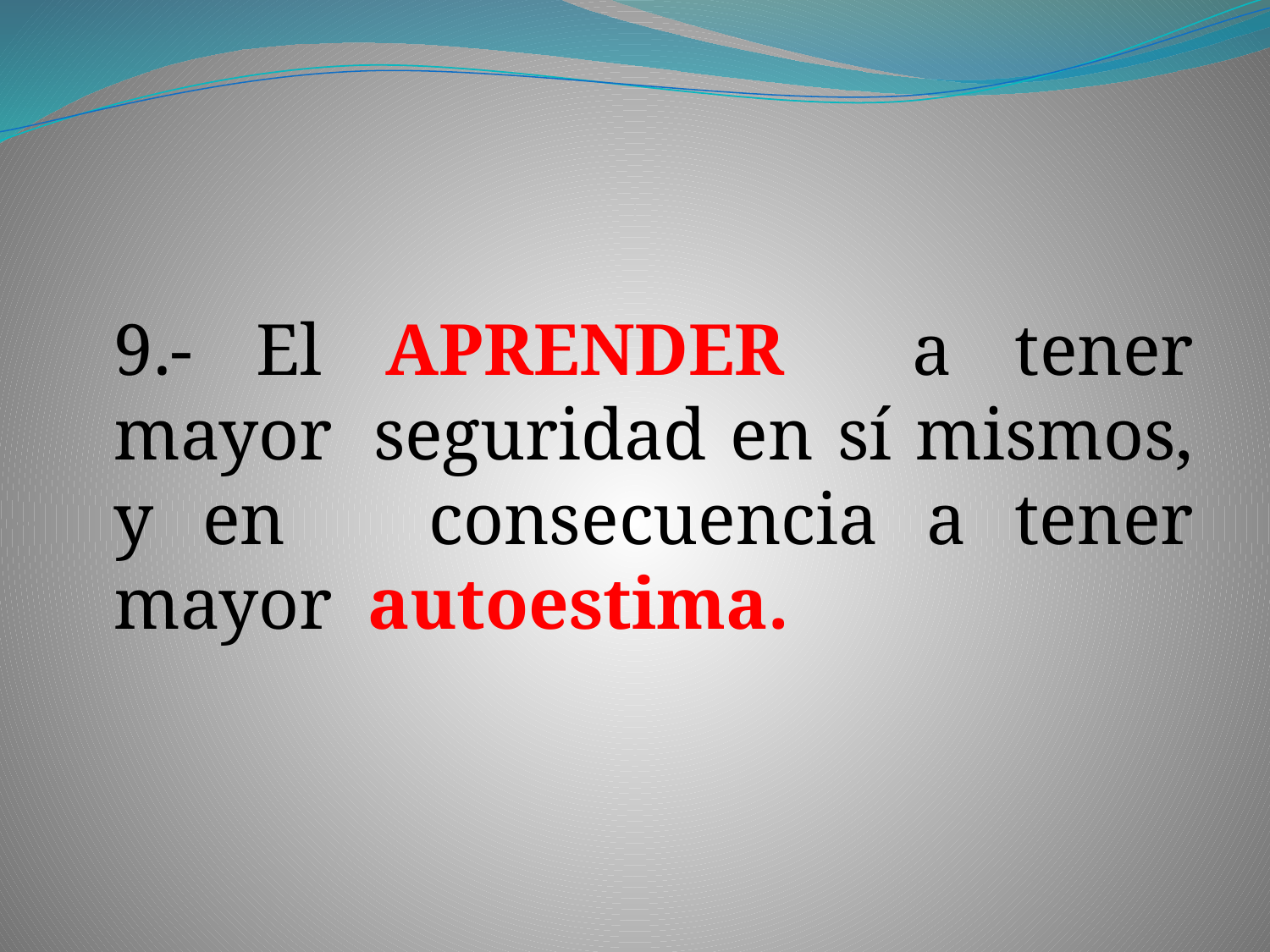

9.- El APRENDER  a tener mayor 	seguridad en sí mismos, y en 	consecuencia a tener mayor 	autoestima.